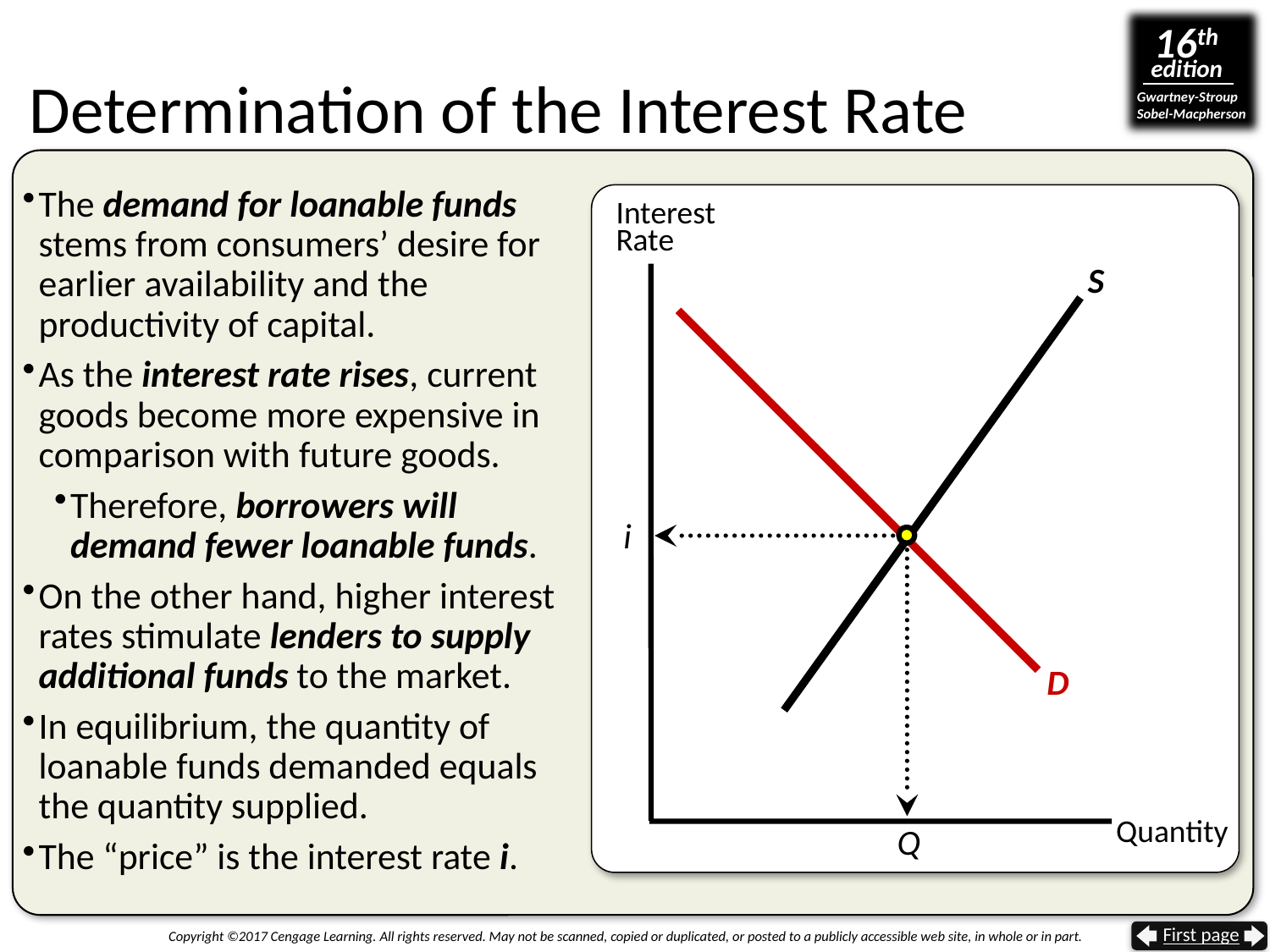

# Determination of the Interest Rate
The demand for loanable funds stems from consumers’ desire for earlier availability and the productivity of capital.
As the interest rate rises, current goods become more expensive in comparison with future goods.
Therefore, borrowers will
demand fewer loanable funds.
On the other hand, higher interest rates stimulate lenders to supply additional funds to the market.
In equilibrium, the quantity of loanable funds demanded equals the quantity supplied.
The “price” is the interest rate i.

Interest Rate

S

D
i

Quantity
Q